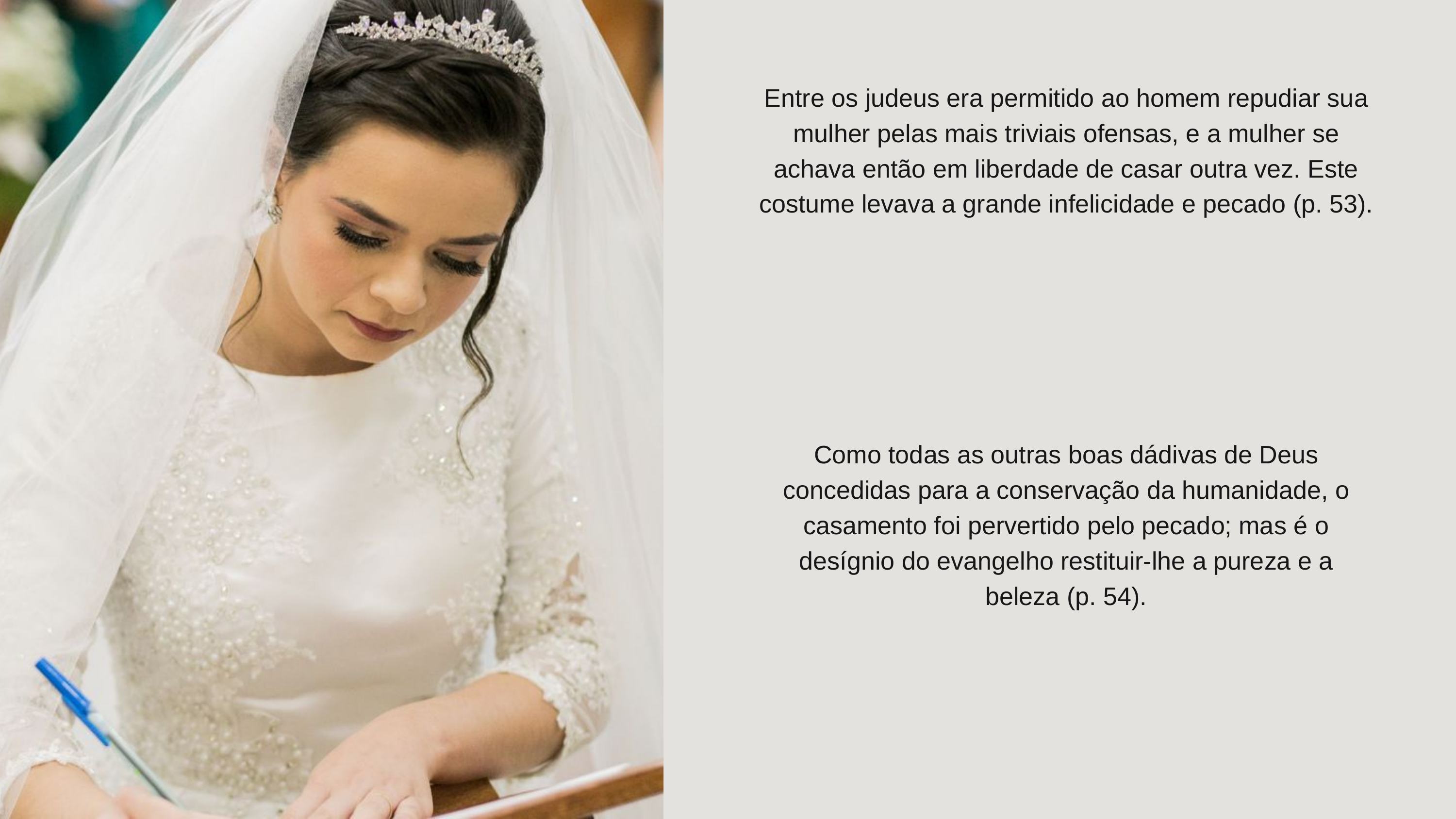

Entre os judeus era permitido ao homem repudiar sua mulher pelas mais triviais ofensas, e a mulher se achava então em liberdade de casar outra vez. Este costume levava a grande infelicidade e pecado (p. 53).
Como todas as outras boas dádivas de Deus concedidas para a conservação da humanidade, o casamento foi pervertido pelo pecado; mas é o desígnio do evangelho restituir-lhe a pureza e a beleza (p. 54).